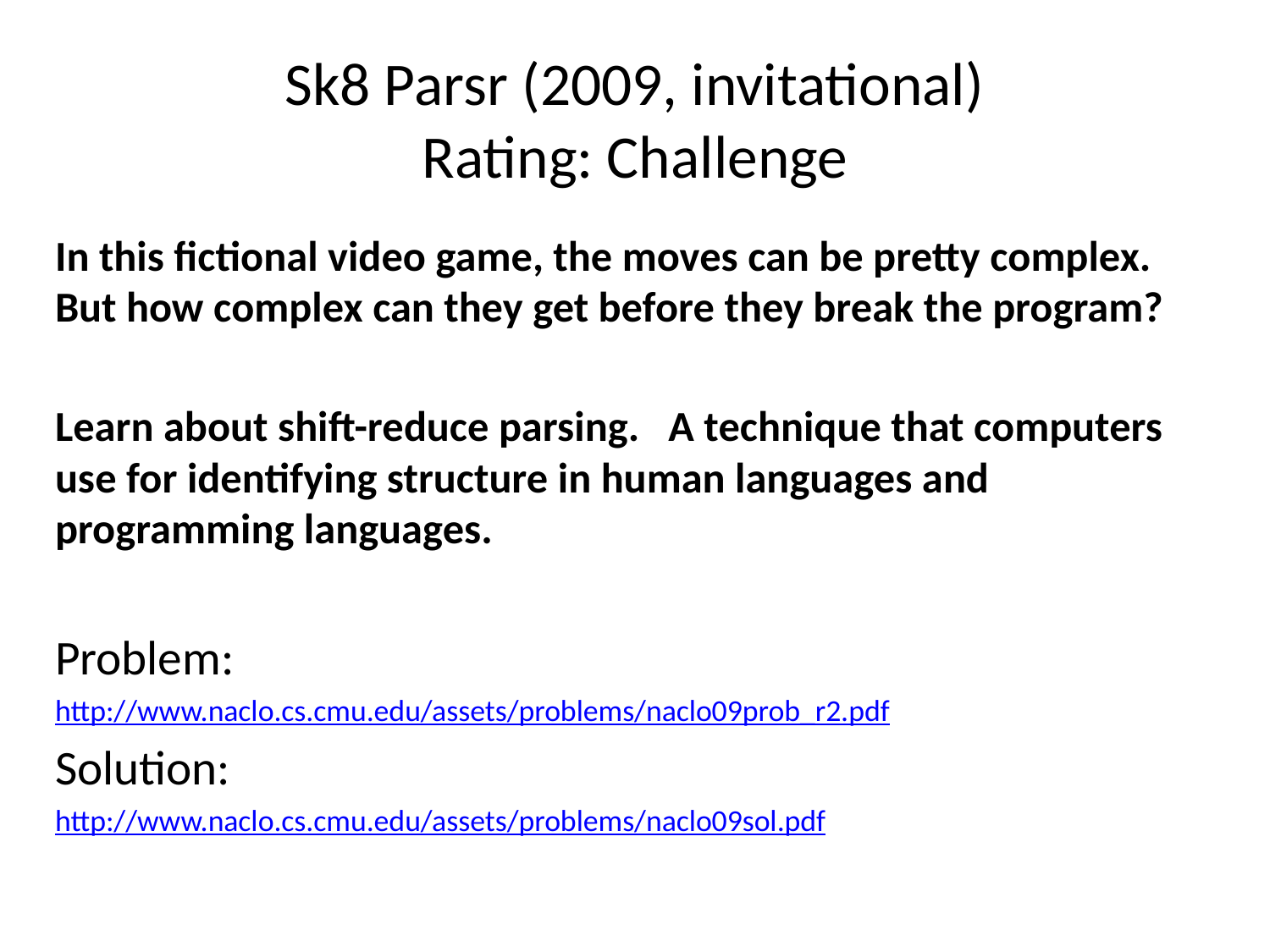

# Sk8 Parsr (2009, invitational) Rating: Challenge
In this fictional video game, the moves can be pretty complex.   But how complex can they get before they break the program?

Learn about shift-reduce parsing.   A technique that computers use for identifying structure in human languages and programming languages.

Problem:
http://www.naclo.cs.cmu.edu/assets/problems/naclo09prob_r2.pdf
Solution:
http://www.naclo.cs.cmu.edu/assets/problems/naclo09sol.pdf